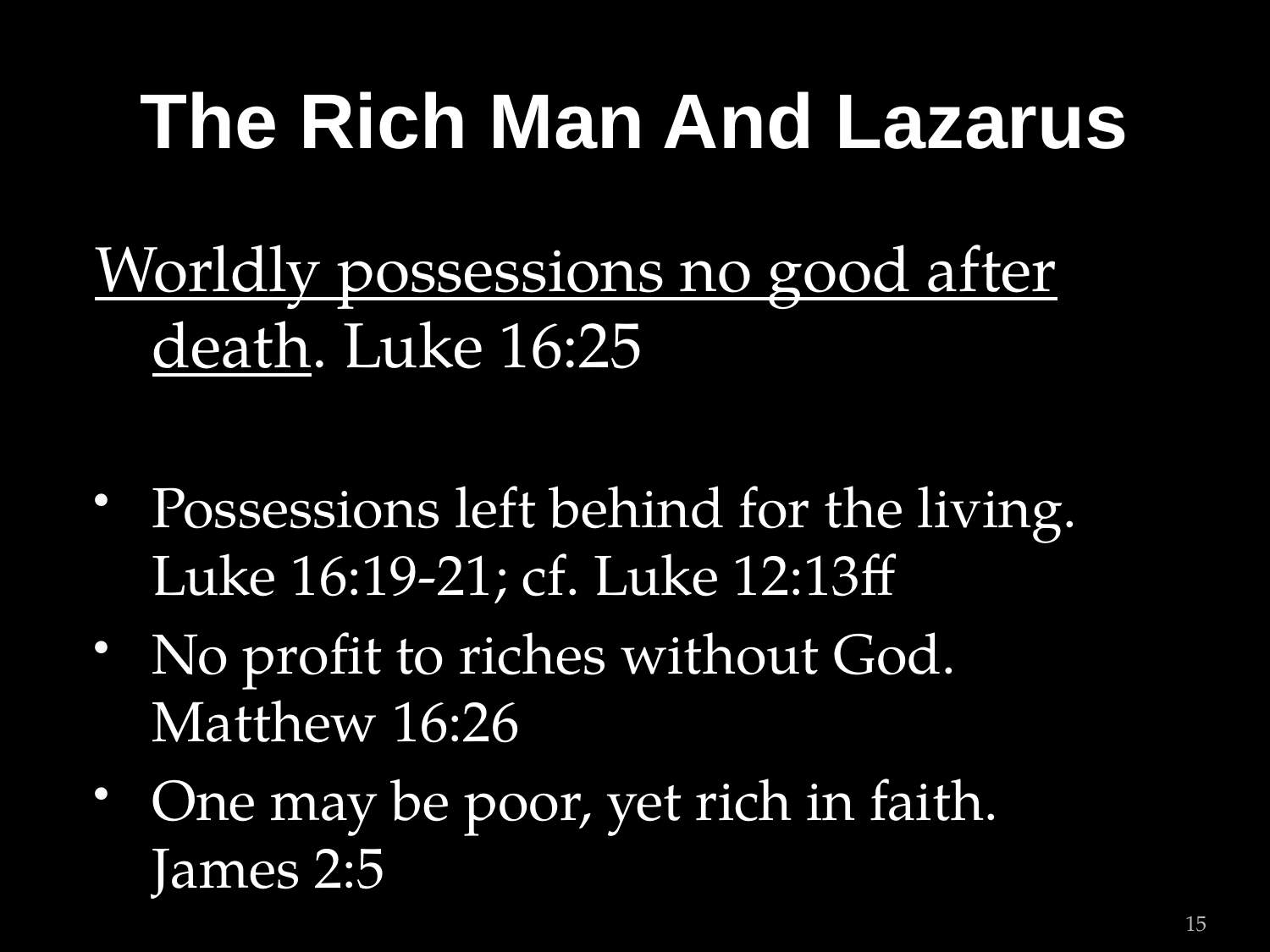

# The Rich Man And Lazarus
Worldly possessions no good after death. Luke 16:25

Possessions left behind for the living.
Luke 16:19-21; cf. Luke 12:13ff
No profit to riches without God.
Matthew 16:26
One may be poor, yet rich in faith.
James 2:5
15